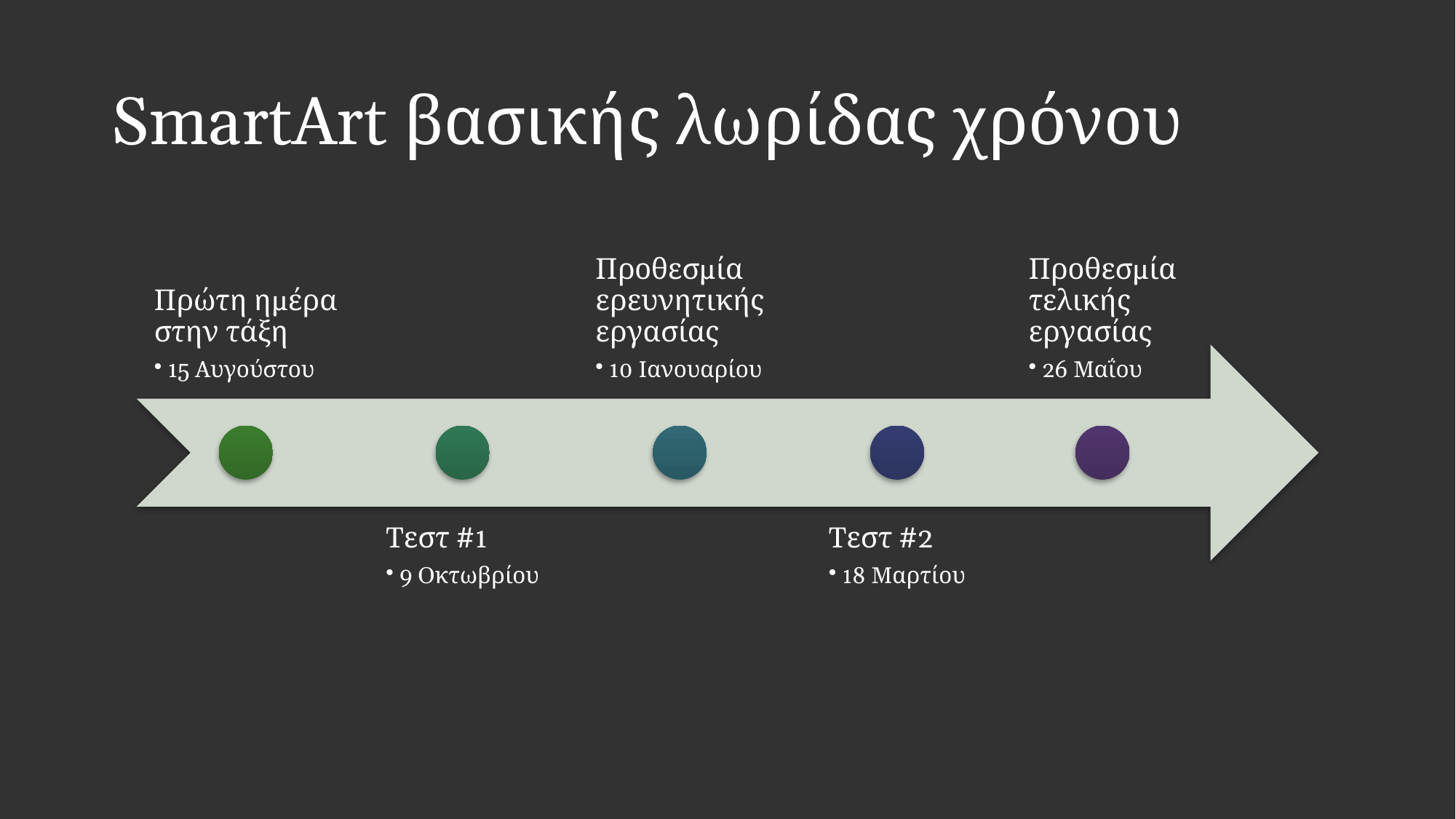

# SmartArt βασικής λωρίδας χρόνου
Πρώτη ημέρα στην τάξη
15 Αυγούστου
Τεστ #1
9 Οκτωβρίου
Προθεσμία ερευνητικής εργασίας
10 Ιανουαρίου
Τεστ #2
18 Μαρτίου
Προθεσμία τελικής εργασίας
26 Μαΐου